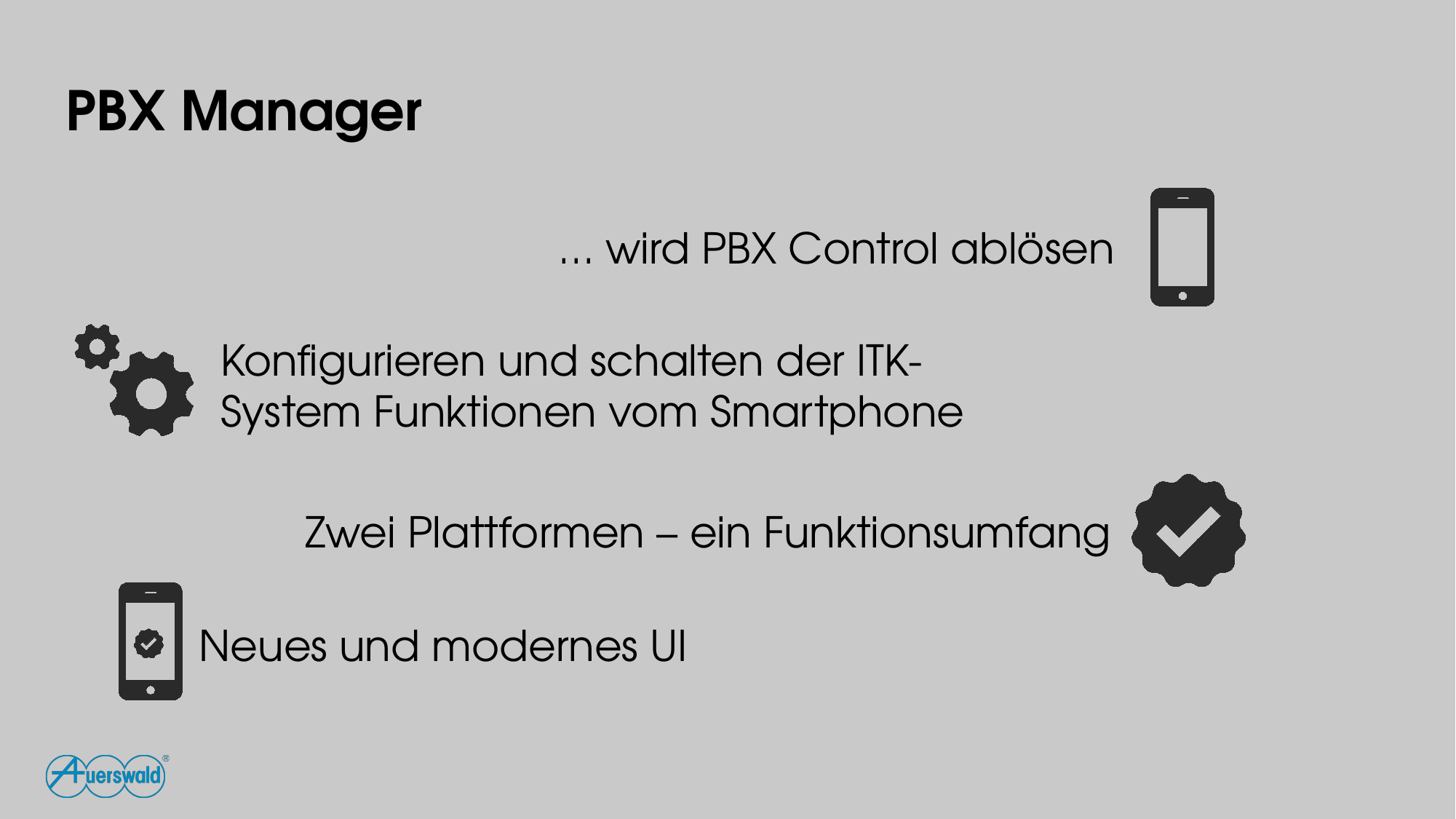

# PBX Manager

… wird PBX Control ablösen

Konfigurieren und schalten der ITK-System Funktionen vom Smartphone

Zwei Plattformen – ein Funktionsumfang

Neues und modernes UI